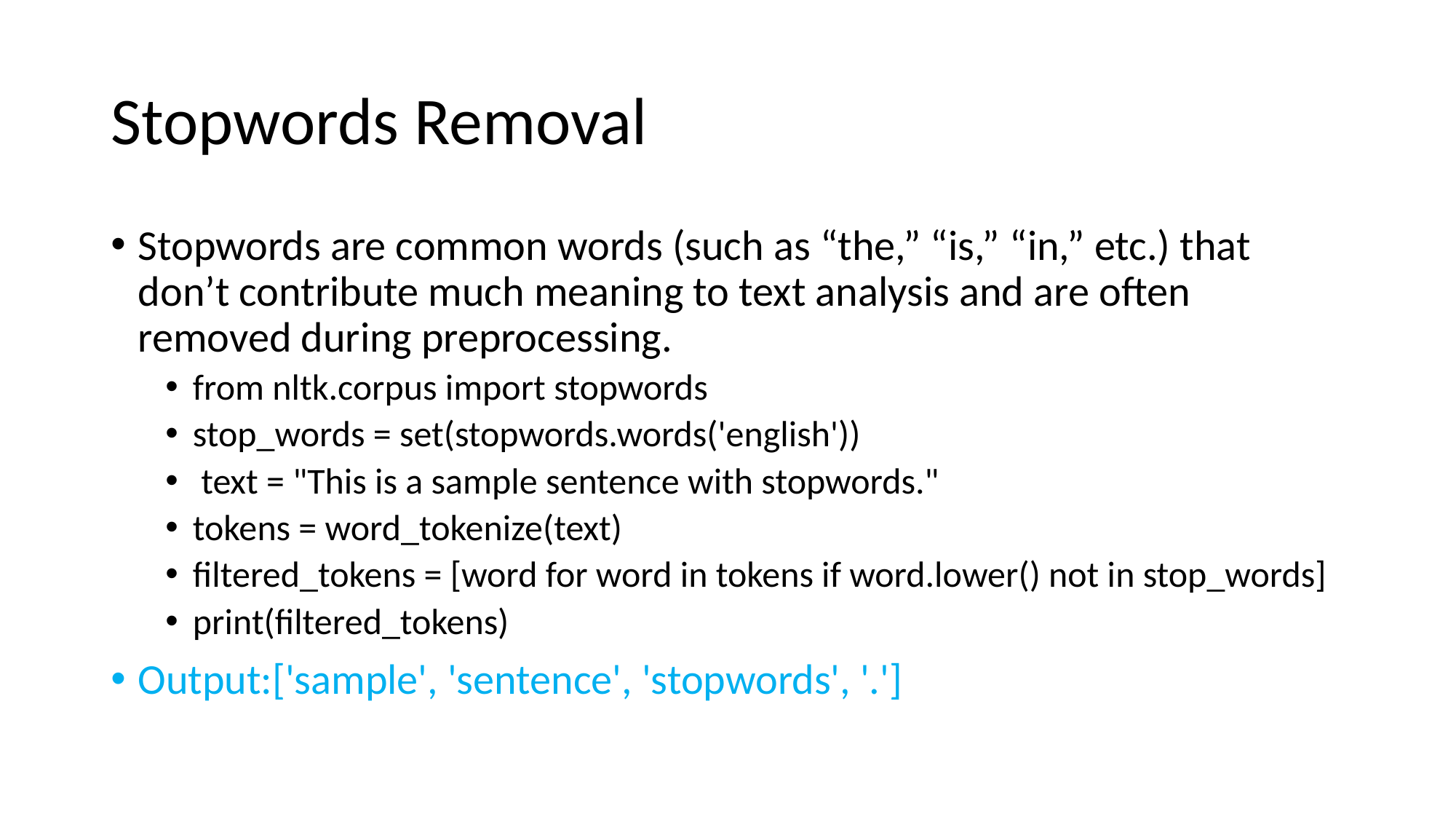

# Stopwords Removal
Stopwords are common words (such as “the,” “is,” “in,” etc.) that don’t contribute much meaning to text analysis and are often removed during preprocessing.
from nltk.corpus import stopwords
stop_words = set(stopwords.words('english'))
 text = "This is a sample sentence with stopwords."
tokens = word_tokenize(text)
filtered_tokens = [word for word in tokens if word.lower() not in stop_words]
print(filtered_tokens)
Output:['sample', 'sentence', 'stopwords', '.']